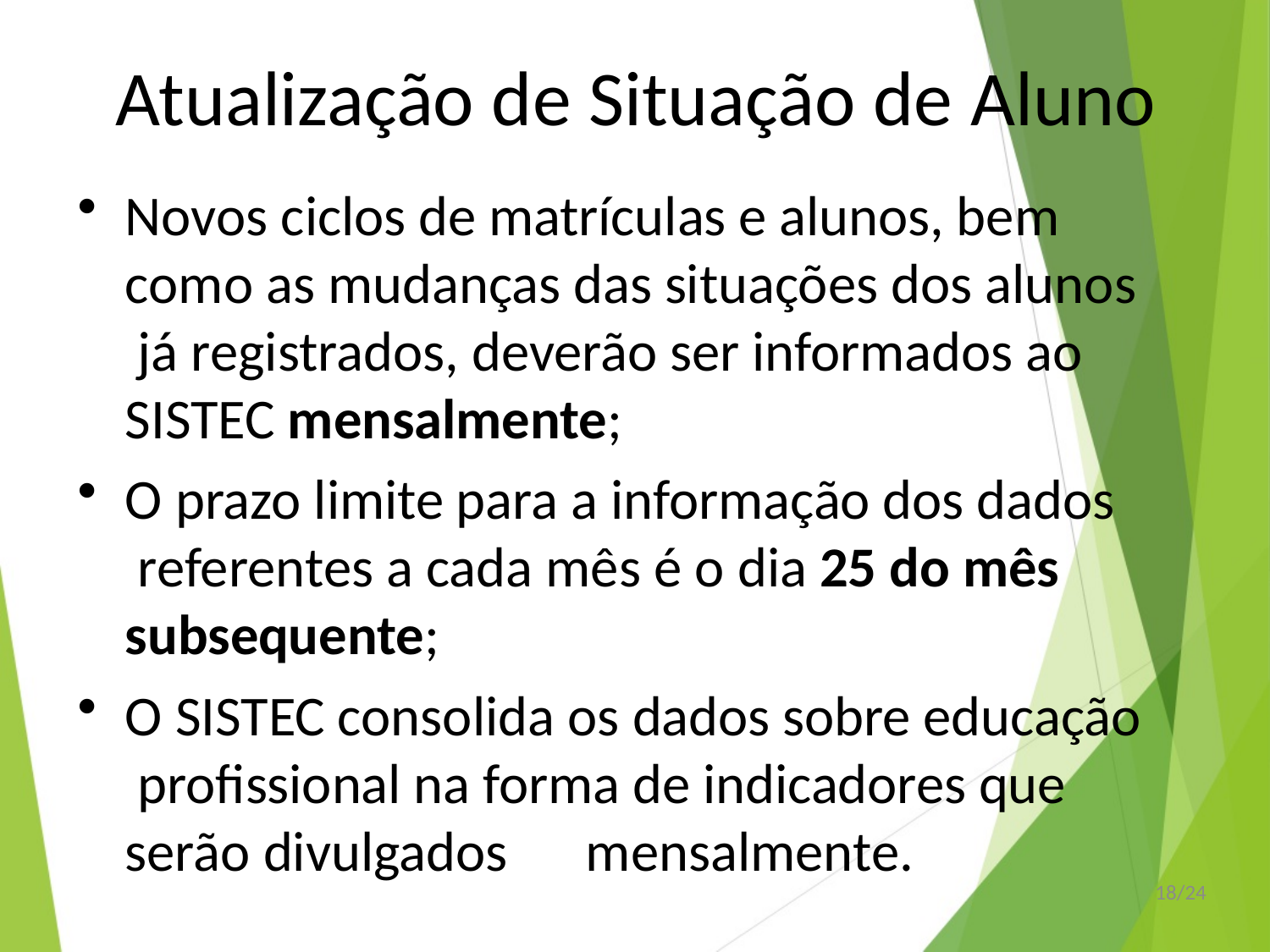

# Atualização de Situação de Aluno
Novos ciclos de matrículas e alunos, bem  como as mudanças das situações dos alunos  já registrados, deverão ser informados ao  SISTEC mensalmente;
O prazo limite para a informação dos dados  referentes a cada mês é o dia 25 do mês  subsequente;
O SISTEC consolida os dados sobre educação  profissional na forma de indicadores que  serão divulgados	mensalmente.
18/24